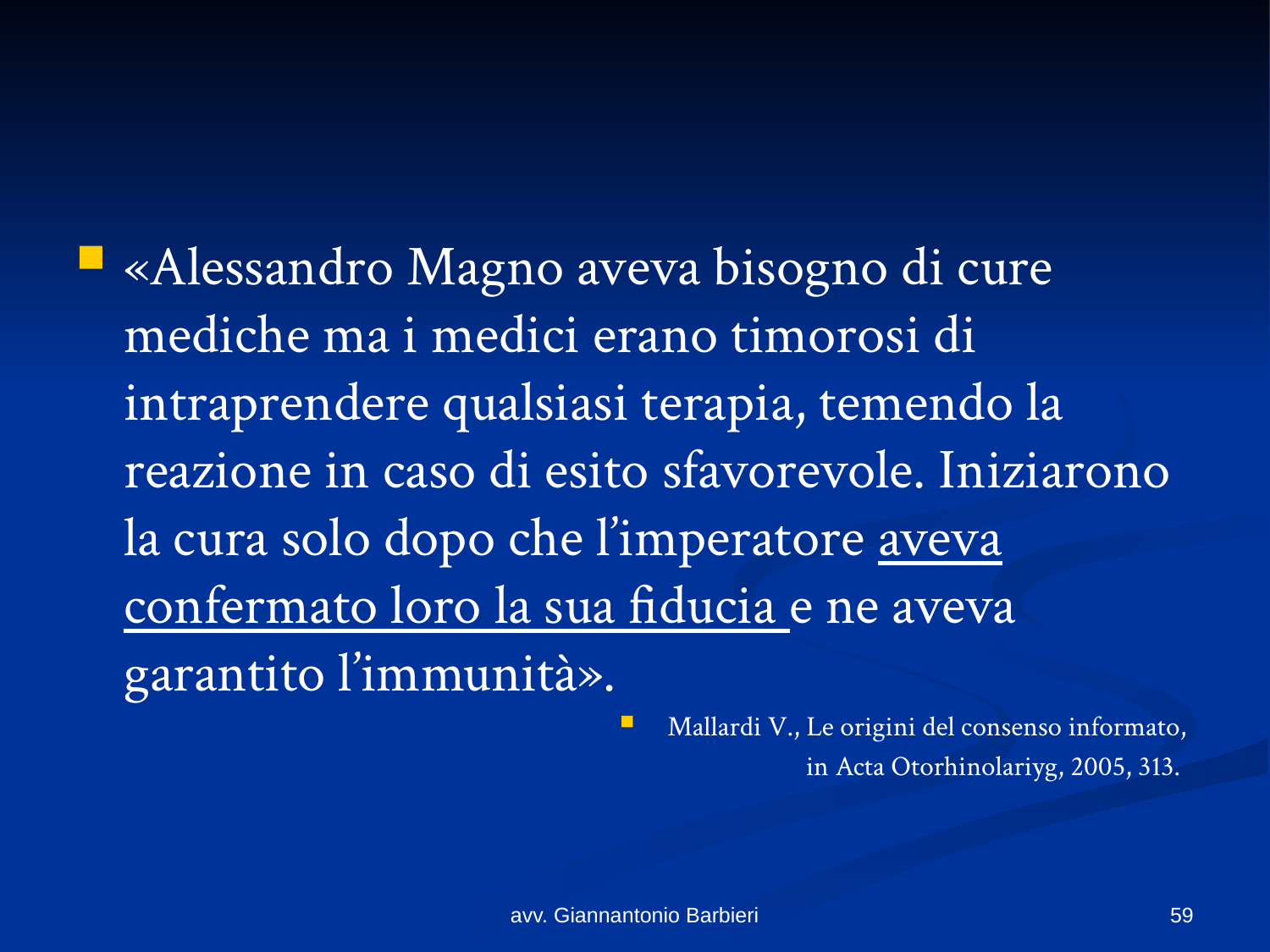

#
«Alessandro Magno aveva bisogno di cure mediche ma i medici erano timorosi di intraprendere qualsiasi terapia, temendo la reazione in caso di esito sfavorevole. Iniziarono la cura solo dopo che l’imperatore aveva confermato loro la sua fiducia e ne aveva garantito l’immunità».
Mallardi V., Le origini del consenso informato,
in Acta Otorhinolariyg, 2005, 313.
avv. Giannantonio Barbieri
59